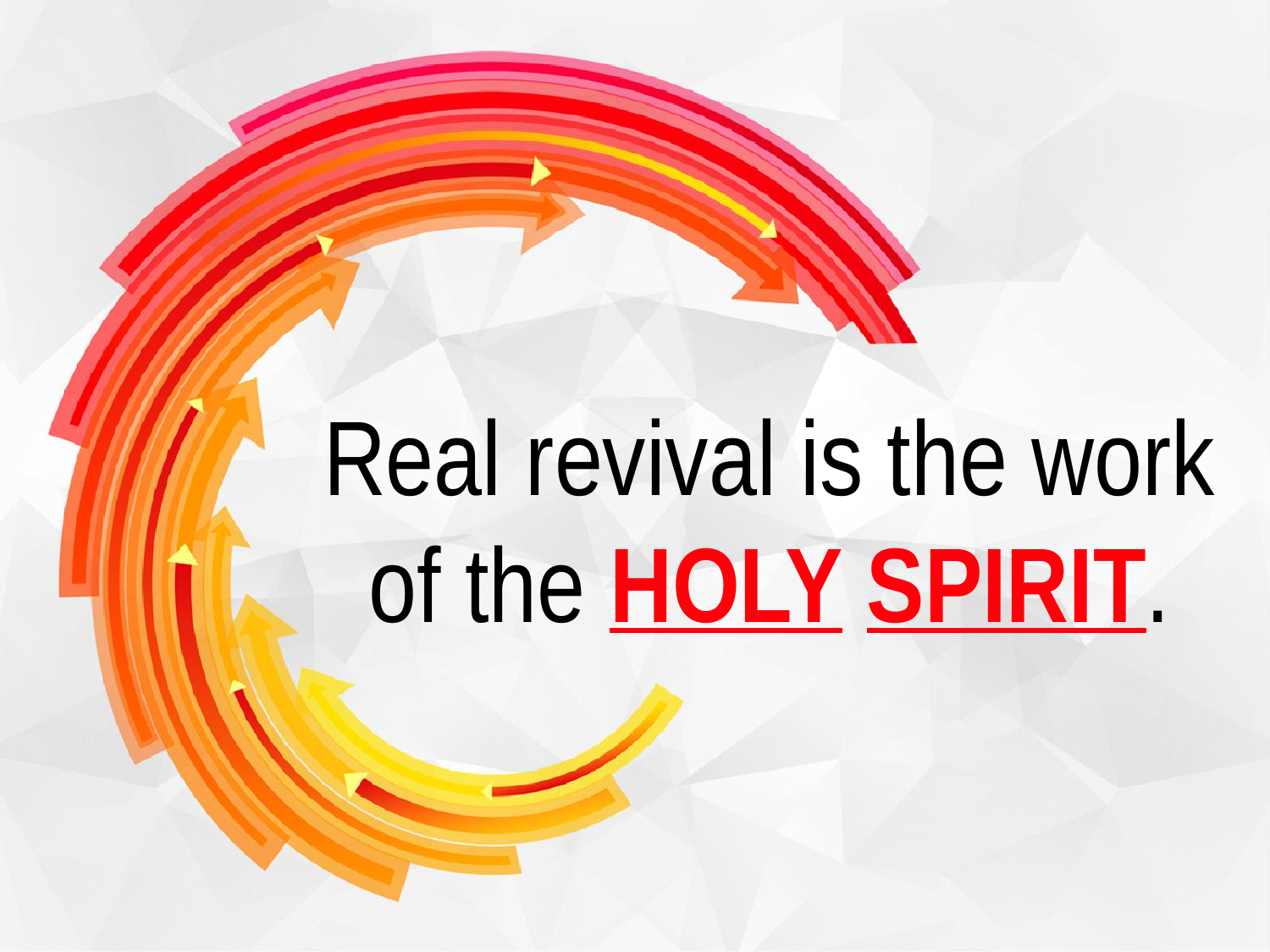

Real revival is the work of the HOLY SPIRIT.